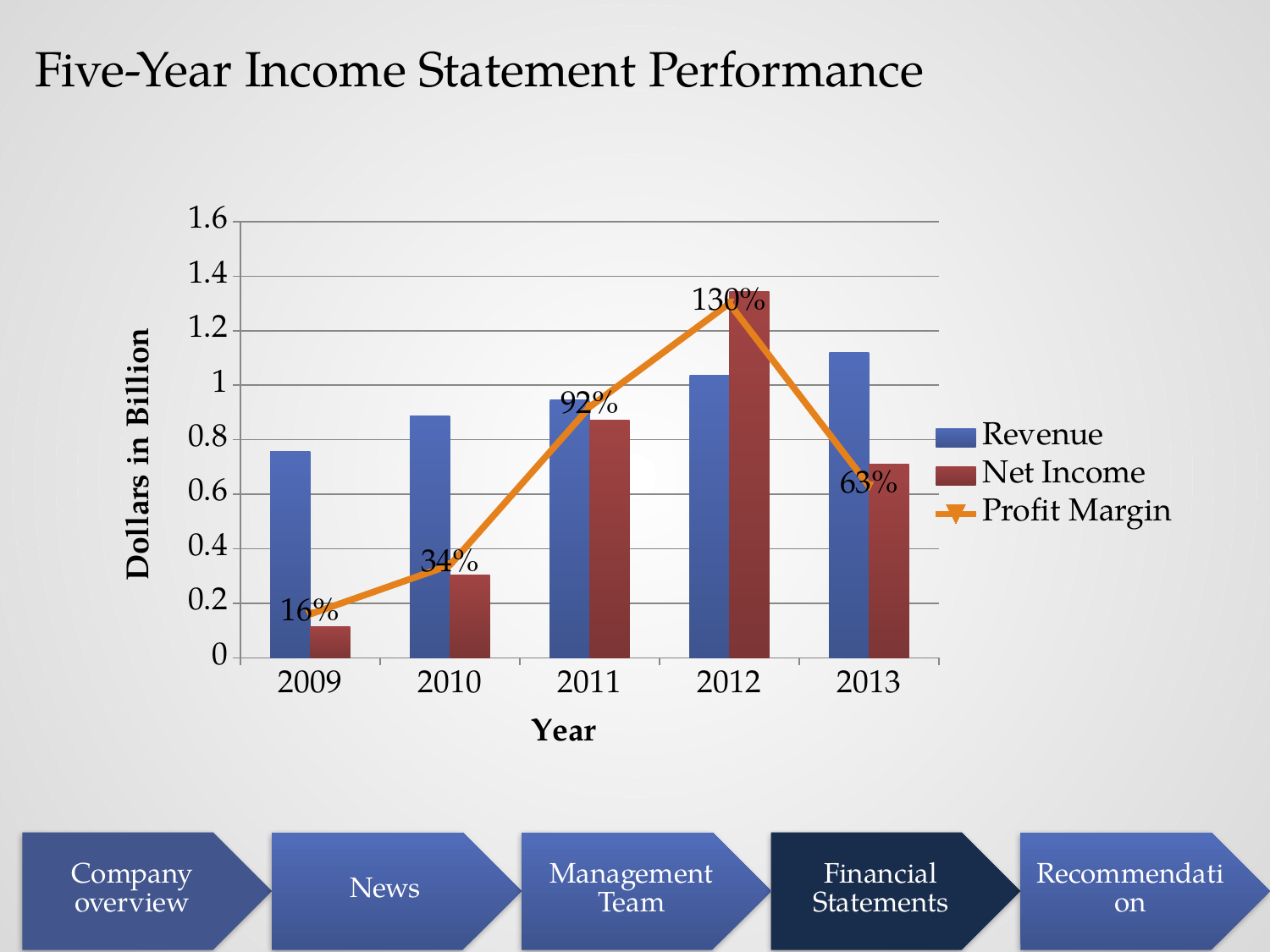

Five-Year Income Statement Performance

### Chart

| Category | Revenue | Net Income | Profit Margin |
|---|---|---|---|
| 2009 | 0.758 | 0.114 | 0.16 |
| 2010 | 0.8887 | 0.303 | 0.34 |
| 2011 | 0.947 | 0.873 | 0.92 |
| 2012 | 1.036 | 1.344 | 1.3 |
| 2013 | 1.121 | 0.709 | 0.63 |
Company overview
Management Team
Financial Statements
Recommendation
 News